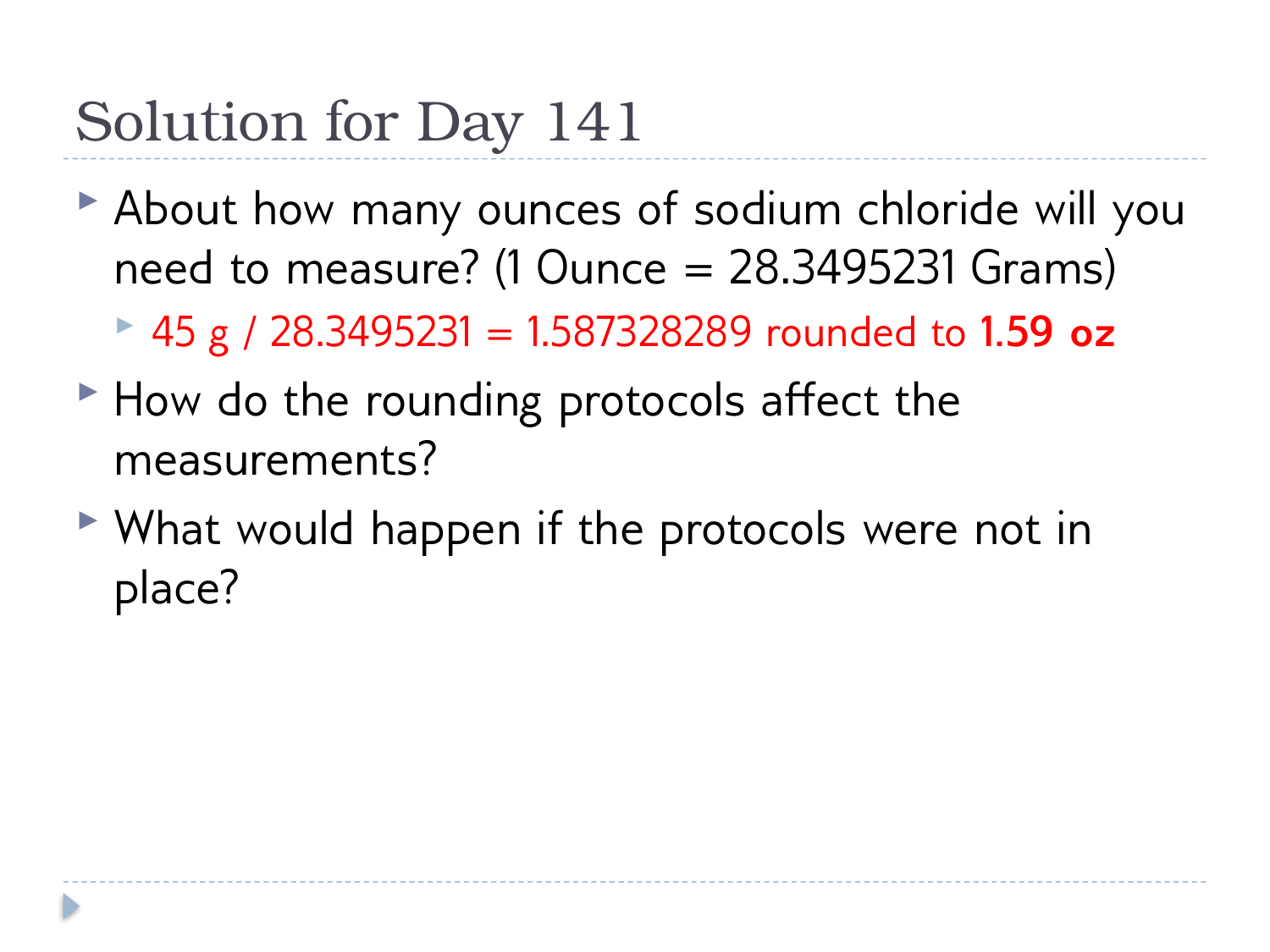

# Solution for Day 141
About how many ounces of sodium chloride will you need to measure? (1 Ounce = 28.3495231 Grams)
45 g / 28.3495231 = 1.587328289 rounded to 1.59 oz
How do the rounding protocols affect the measurements?
What would happen if the protocols were not in place?